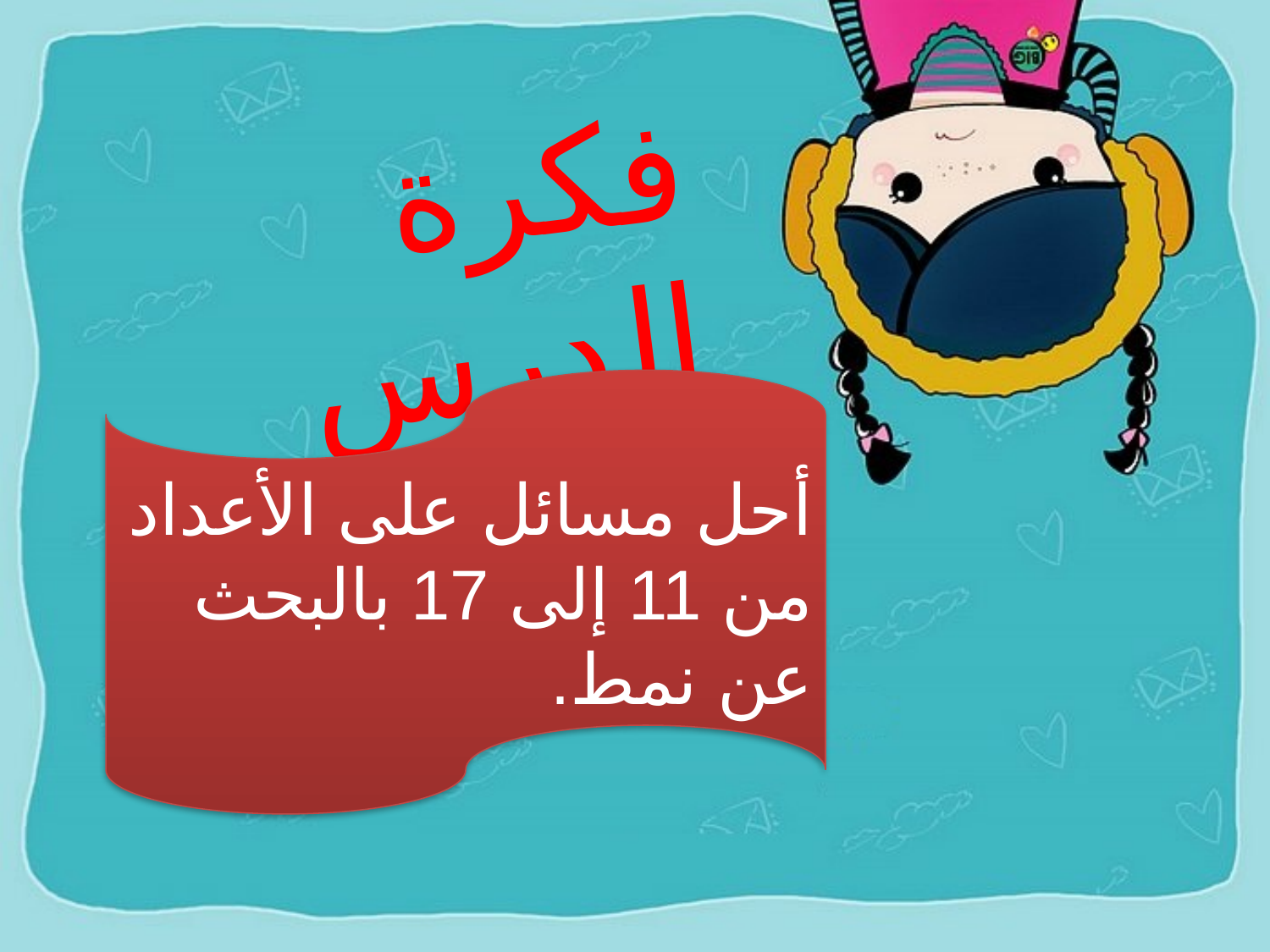

فكرة الدرس
أحل مسائل على الأعداد من 11 إلى 17 بالبحث عن نمط.